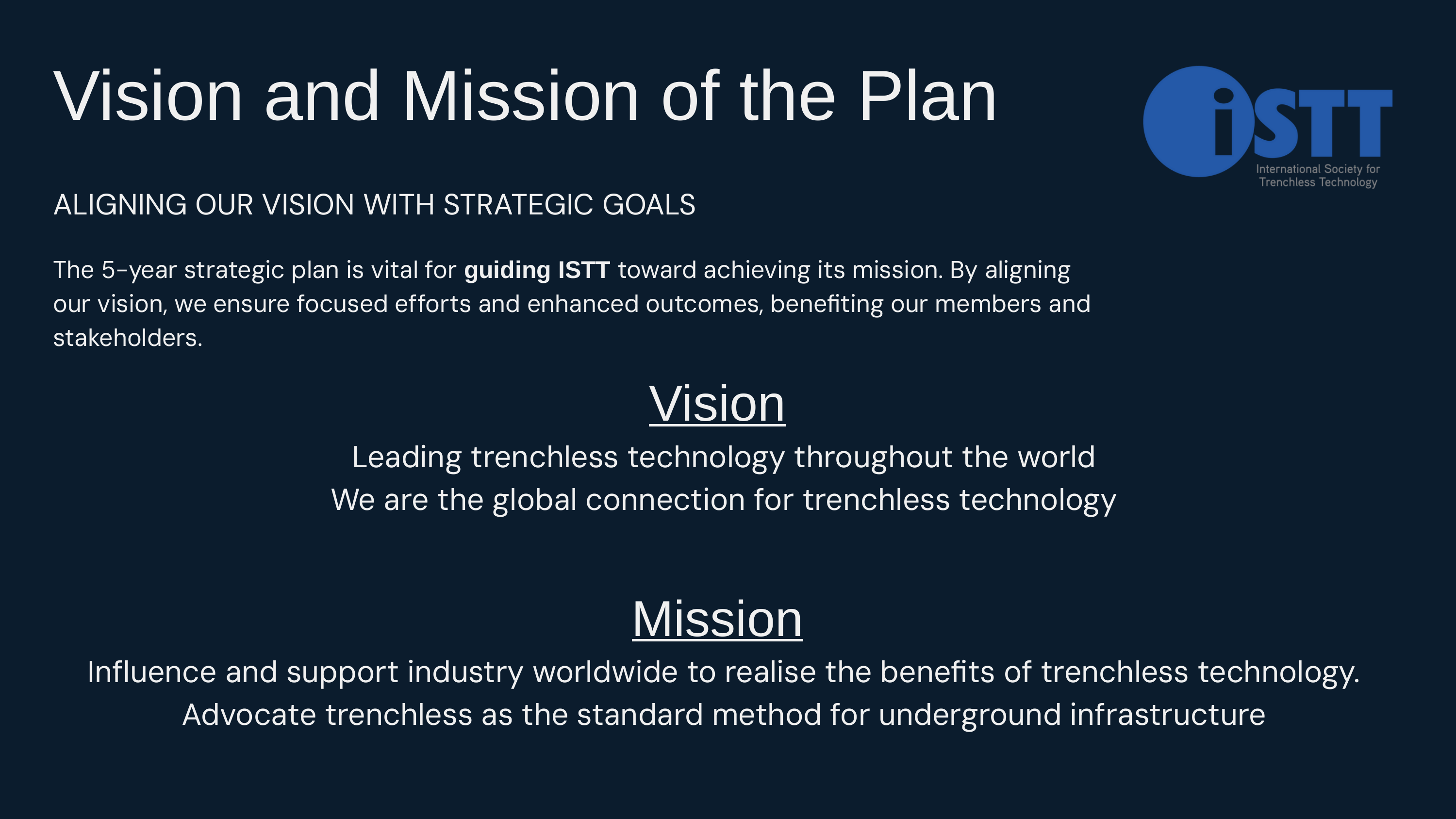

Vision and Mission of the Plan
ALIGNING OUR VISION WITH STRATEGIC GOALS
The 5-year strategic plan is vital for guiding ISTT toward achieving its mission. By aligning our vision, we ensure focused efforts and enhanced outcomes, benefiting our members and stakeholders.

Vision
Leading trenchless technology throughout the world
We are the global connection for trenchless technology

Mission
Influence and support industry worldwide to realise the benefits of trenchless technology.
Advocate trenchless as the standard method for underground infrastructure